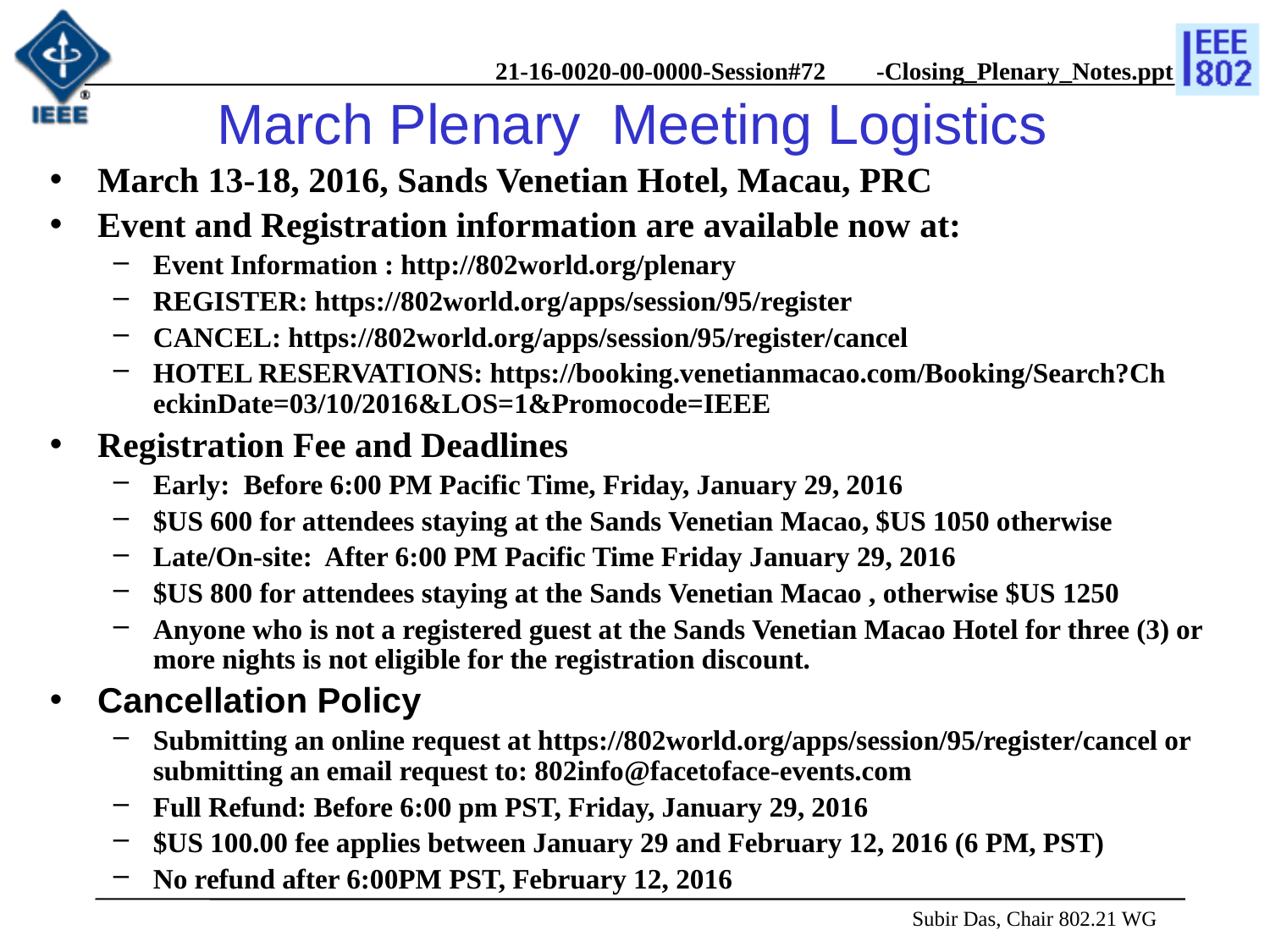

# March Plenary  Meeting Logistics
March 13-18, 2016, Sands Venetian Hotel, Macau, PRC
Event and Registration information are available now at:
Event Information : http://802world.org/plenary
REGISTER: https://802world.org/apps/session/95/register
CANCEL: https://802world.org/apps/session/95/register/cancel
HOTEL RESERVATIONS: https://booking.venetianmacao.com/Booking/Search?Ch
eckinDate=03/10/2016&LOS=1&Promocode=IEEE
Registration Fee and Deadlines
Early:  Before 6:00 PM Pacific Time, Friday, January 29, 2016
$US 600 for attendees staying at the Sands Venetian Macao, $US 1050 otherwise
Late/On-site:  After 6:00 PM Pacific Time Friday January 29, 2016
$US 800 for attendees staying at the Sands Venetian Macao , otherwise $US 1250
Anyone who is not a registered guest at the Sands Venetian Macao Hotel for three (3) or more nights is not eligible for the registration discount.
Cancellation Policy
Submitting an online request at https://802world.org/apps/session/95/register/cancel or  submitting an email request to: 802info@facetoface-events.com
Full Refund: Before 6:00 pm PST, Friday, January 29, 2016
$US 100.00 fee applies between January 29 and February 12, 2016 (6 PM, PST)
No refund after 6:00PM PST, February 12, 2016

  Subir Das, Chair 802.21 WG